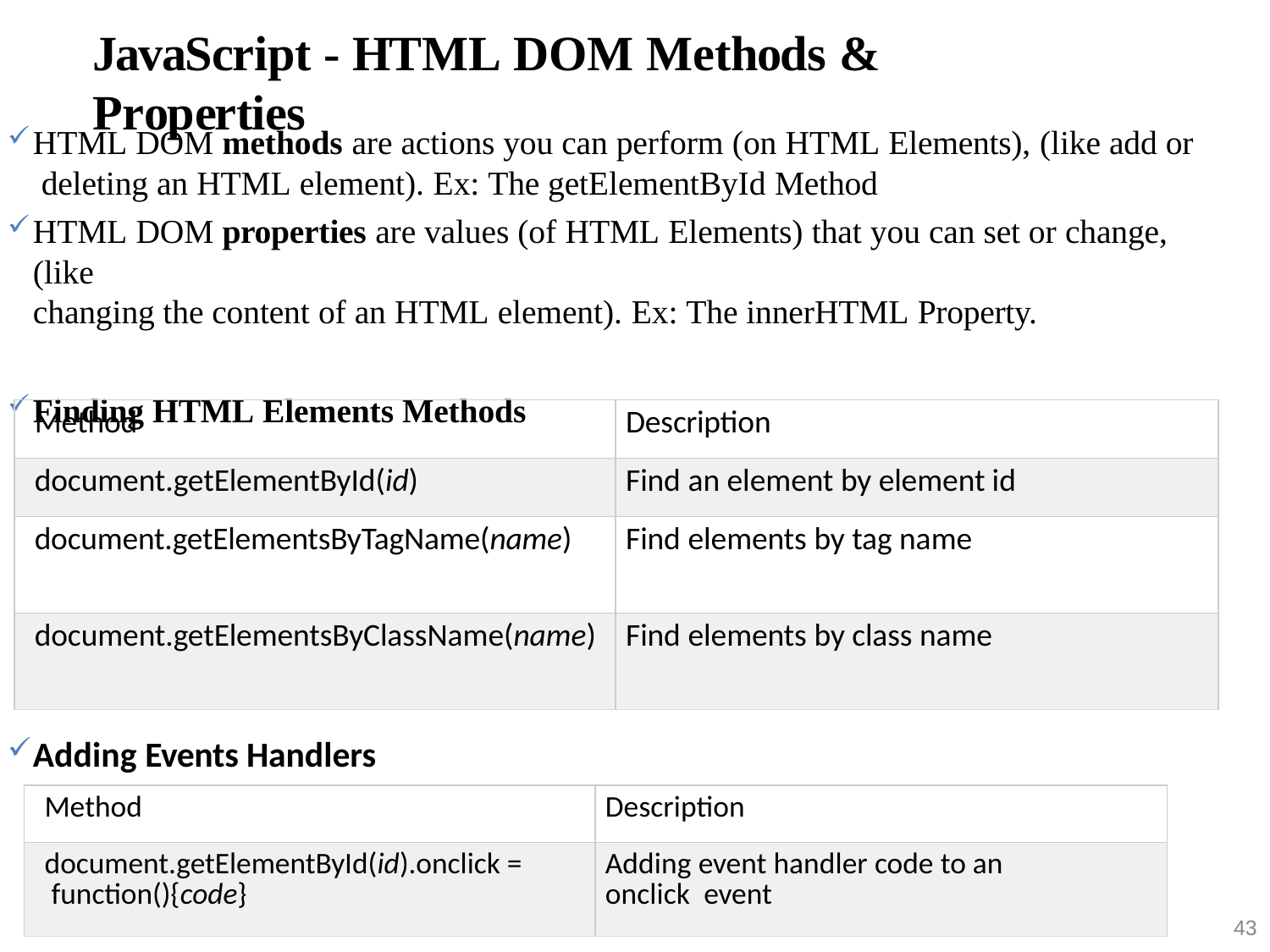

# JavaScript - HTML DOM Methods & Properties
HTML DOM methods are actions you can perform (on HTML Elements), (like add or  deleting an HTML element). Ex: The getElementById Method
HTML DOM properties are values (of HTML Elements) that you can set or change, (like
changing the content of an HTML element). Ex: The innerHTML Property.

Finding HTML Elements Methods
| Method | Description |
| --- | --- |
| document.getElementById(id) | Find an element by element id |
| document.getElementsByTagName(name) | Find elements by tag name |
| document.getElementsByClassName(name) | Find elements by class name |
Adding Events Handlers
| Method | Description |
| --- | --- |
| document.getElementById(id).onclick = function(){code} | Adding event handler code to an onclick event |
Web Design
By:Saj
43
a A. Muhammed